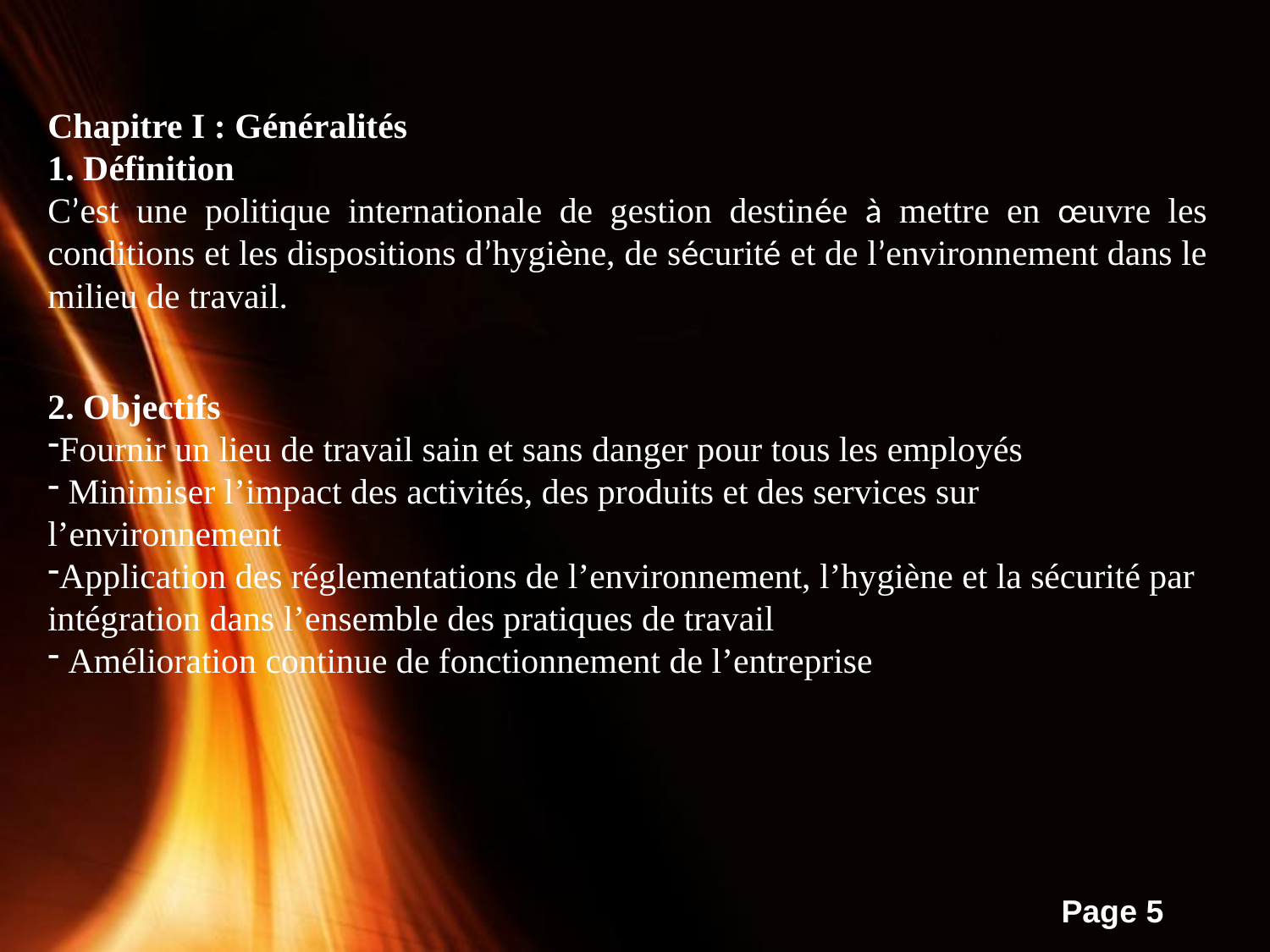

Chapitre I : Généralités
1. Définition
C’est une politique internationale de gestion destinée à mettre en œuvre les conditions et les dispositions d’hygiène, de sécurité et de l’environnement dans le milieu de travail.
2. Objectifs
Fournir un lieu de travail sain et sans danger pour tous les employés
 Minimiser l’impact des activités, des produits et des services sur l’environnement
Application des réglementations de l’environnement, l’hygiène et la sécurité par intégration dans l’ensemble des pratiques de travail
 Amélioration continue de fonctionnement de l’entreprise